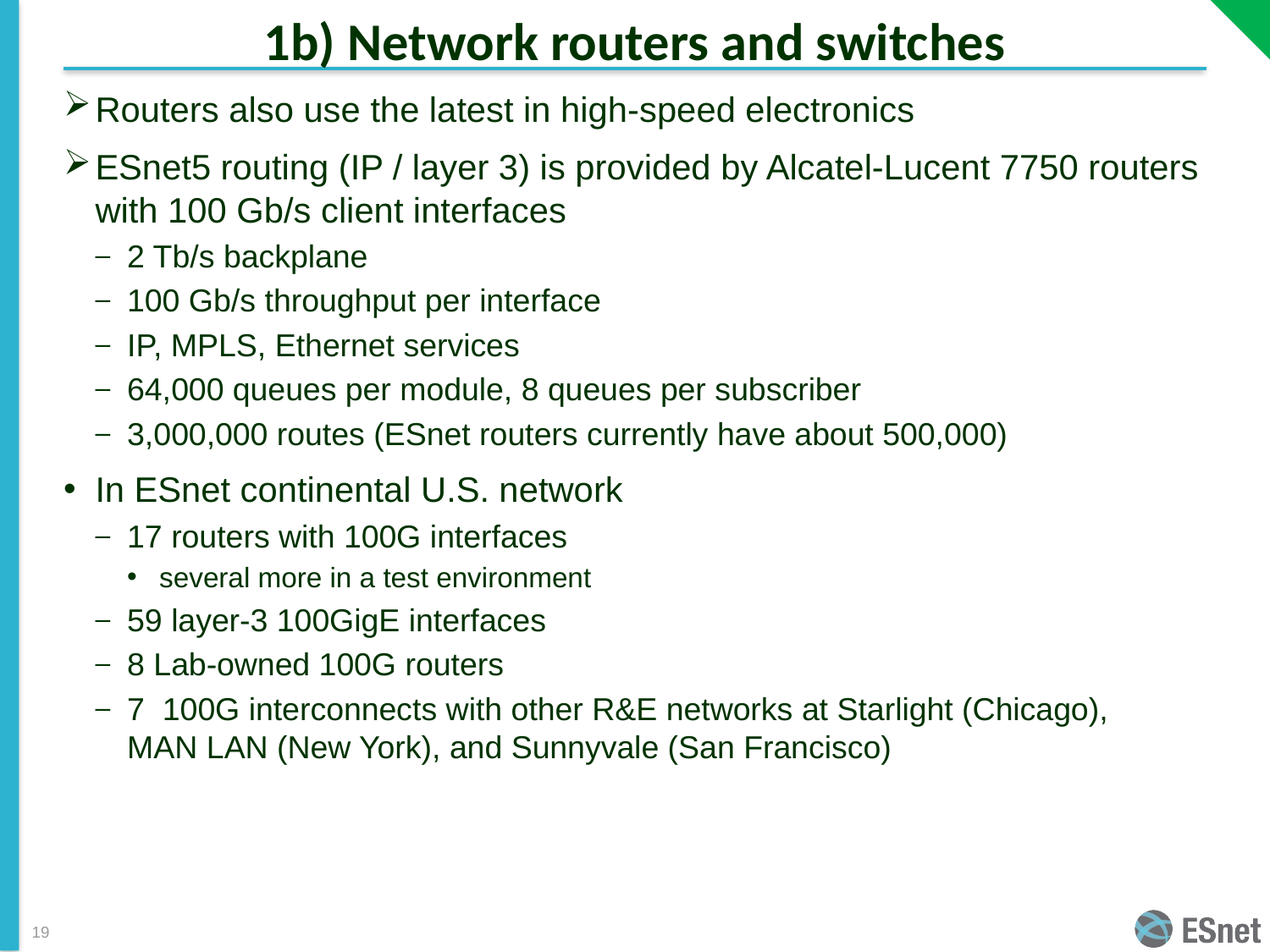

# 1b) Network routers and switches
Routers also use the latest in high-speed electronics
ESnet5 routing (IP / layer 3) is provided by Alcatel-Lucent 7750 routers with 100 Gb/s client interfaces
2 Tb/s backplane
100 Gb/s throughput per interface
IP, MPLS, Ethernet services
64,000 queues per module, 8 queues per subscriber
3,000,000 routes (ESnet routers currently have about 500,000)
In ESnet continental U.S. network
17 routers with 100G interfaces
several more in a test environment
59 layer-3 100GigE interfaces
8 Lab-owned 100G routers
7  100G interconnects with other R&E networks at Starlight (Chicago),
MAN LAN (New York), and Sunnyvale (San Francisco)

19